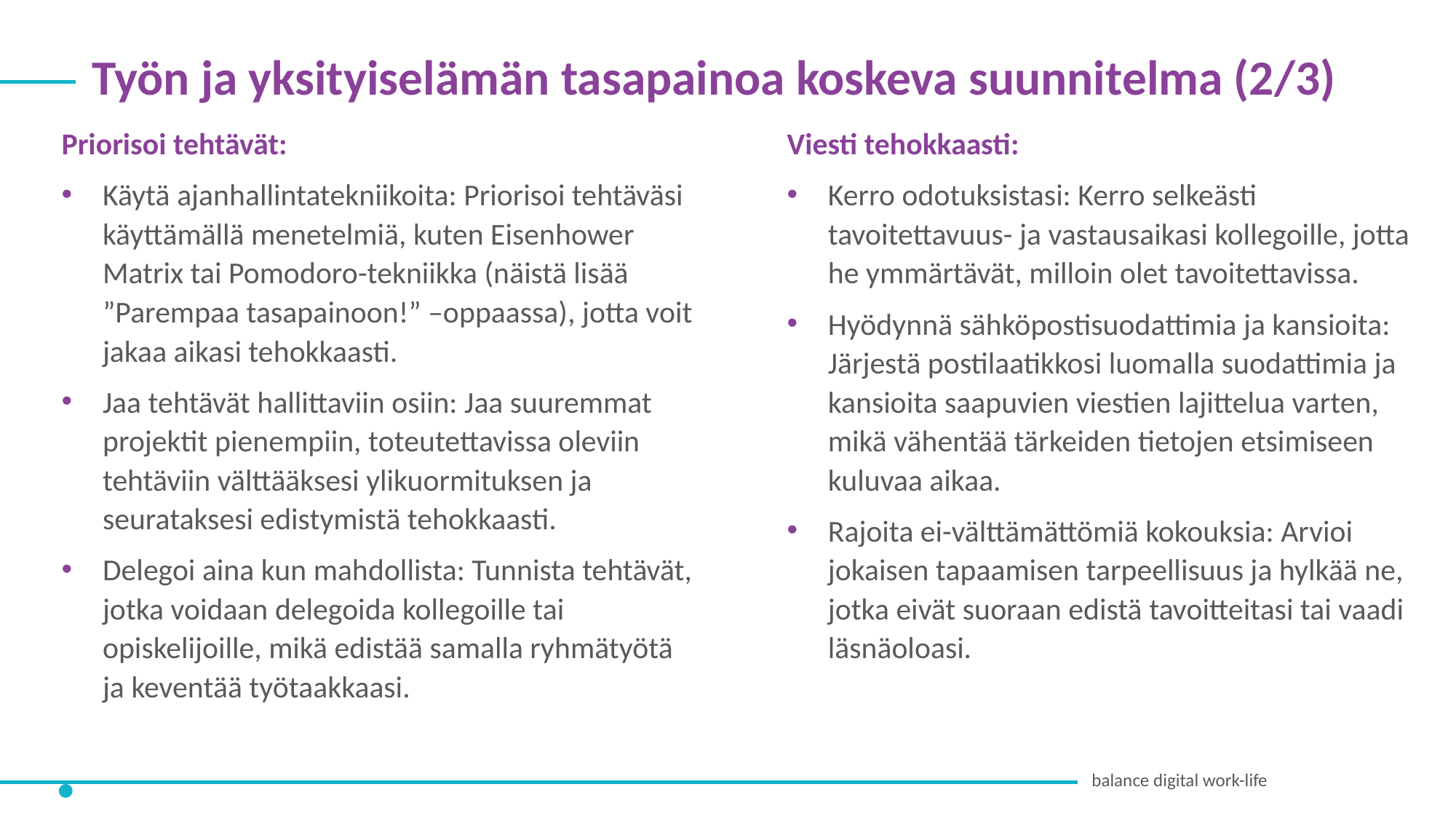

Työn ja yksityiselämän tasapainoa koskeva suunnitelma (2/3)
Priorisoi tehtävät:
Käytä ajanhallintatekniikoita: Priorisoi tehtäväsi käyttämällä menetelmiä, kuten Eisenhower Matrix tai Pomodoro-tekniikka (näistä lisää ”Parempaa tasapainoon!” –oppaassa), jotta voit jakaa aikasi tehokkaasti.
Jaa tehtävät hallittaviin osiin: Jaa suuremmat projektit pienempiin, toteutettavissa oleviin tehtäviin välttääksesi ylikuormituksen ja seurataksesi edistymistä tehokkaasti.
Delegoi aina kun mahdollista: Tunnista tehtävät, jotka voidaan delegoida kollegoille tai opiskelijoille, mikä edistää samalla ryhmätyötä ja keventää työtaakkaasi.

Viesti tehokkaasti:
Kerro odotuksistasi: Kerro selkeästi tavoitettavuus- ja vastausaikasi kollegoille, jotta he ymmärtävät, milloin olet tavoitettavissa.
Hyödynnä sähköpostisuodattimia ja kansioita: Järjestä postilaatikkosi luomalla suodattimia ja kansioita saapuvien viestien lajittelua varten, mikä vähentää tärkeiden tietojen etsimiseen kuluvaa aikaa.
Rajoita ei-välttämättömiä kokouksia: Arvioi jokaisen tapaamisen tarpeellisuus ja hylkää ne, jotka eivät suoraan edistä tavoitteitasi tai vaadi läsnäoloasi.